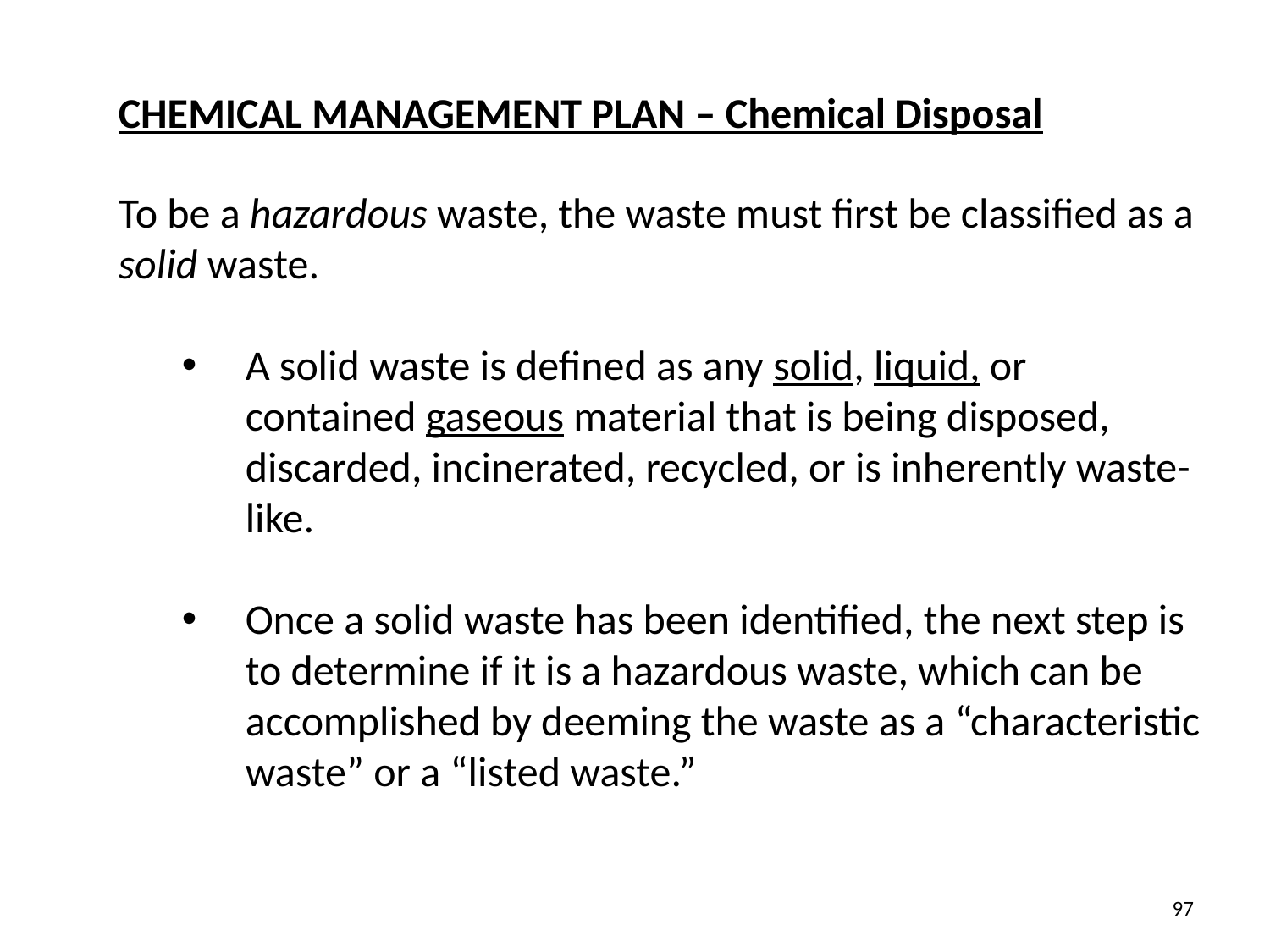

CHEMICAL MANAGEMENT PLAN – Chemical Disposal
To be a hazardous waste, the waste must first be classified as a solid waste.

A solid waste is defined as any solid, liquid, or contained gaseous material that is being disposed, discarded, incinerated, recycled, or is inherently waste-like.

Once a solid waste has been identified, the next step is to determine if it is a hazardous waste, which can be accomplished by deeming the waste as a “characteristic waste” or a “listed waste.”
97